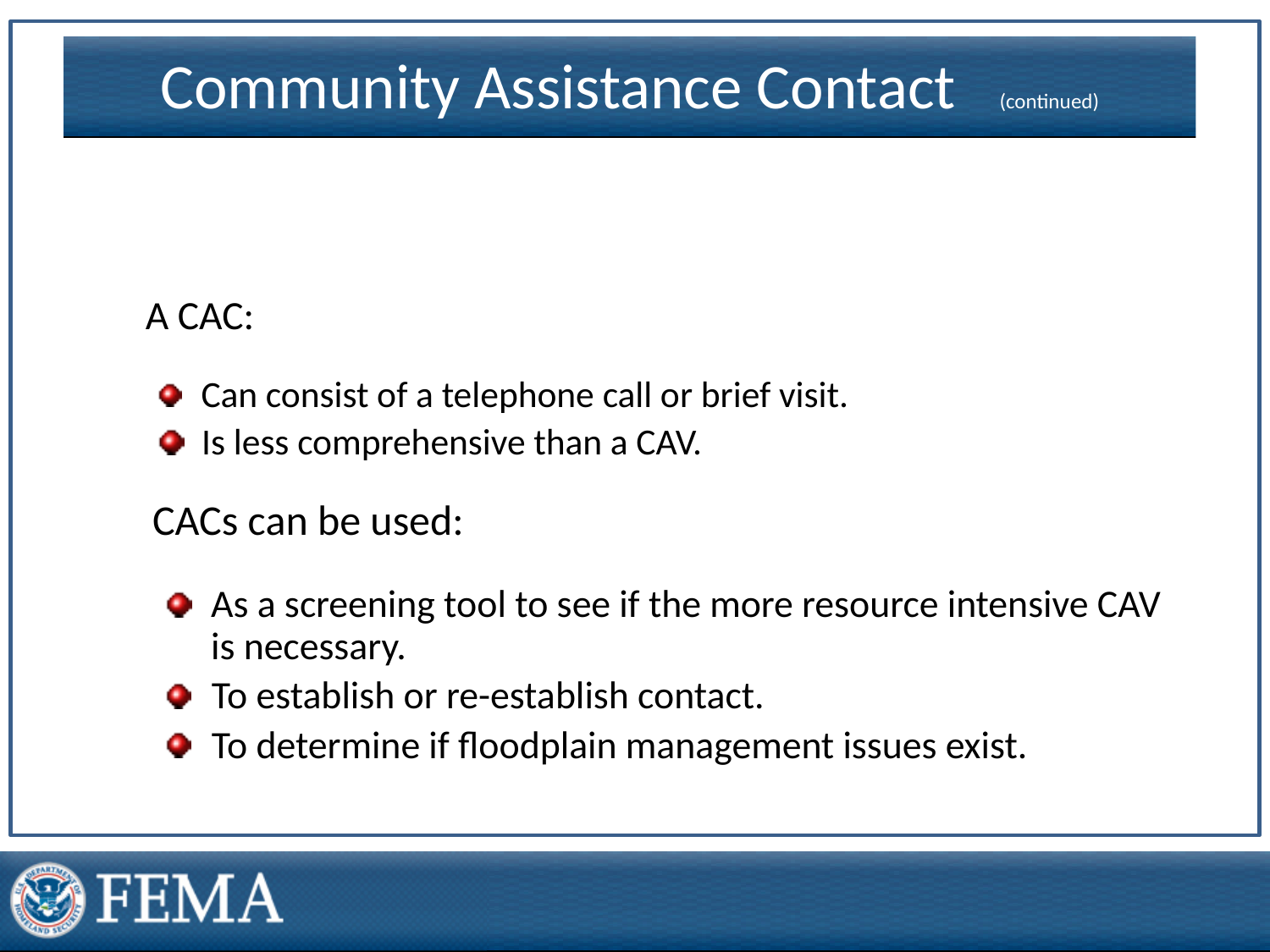

Community Assistance Contact   (continued)

   A CAC:

 Can consist of a telephone call or brief visit.
 Is less comprehensive than a CAV.

   CACs can be used:

As a screening tool to see if the more resource intensive CAV  is necessary.
 To establish or re-establish contact.
 To determine if floodplain management issues exist.